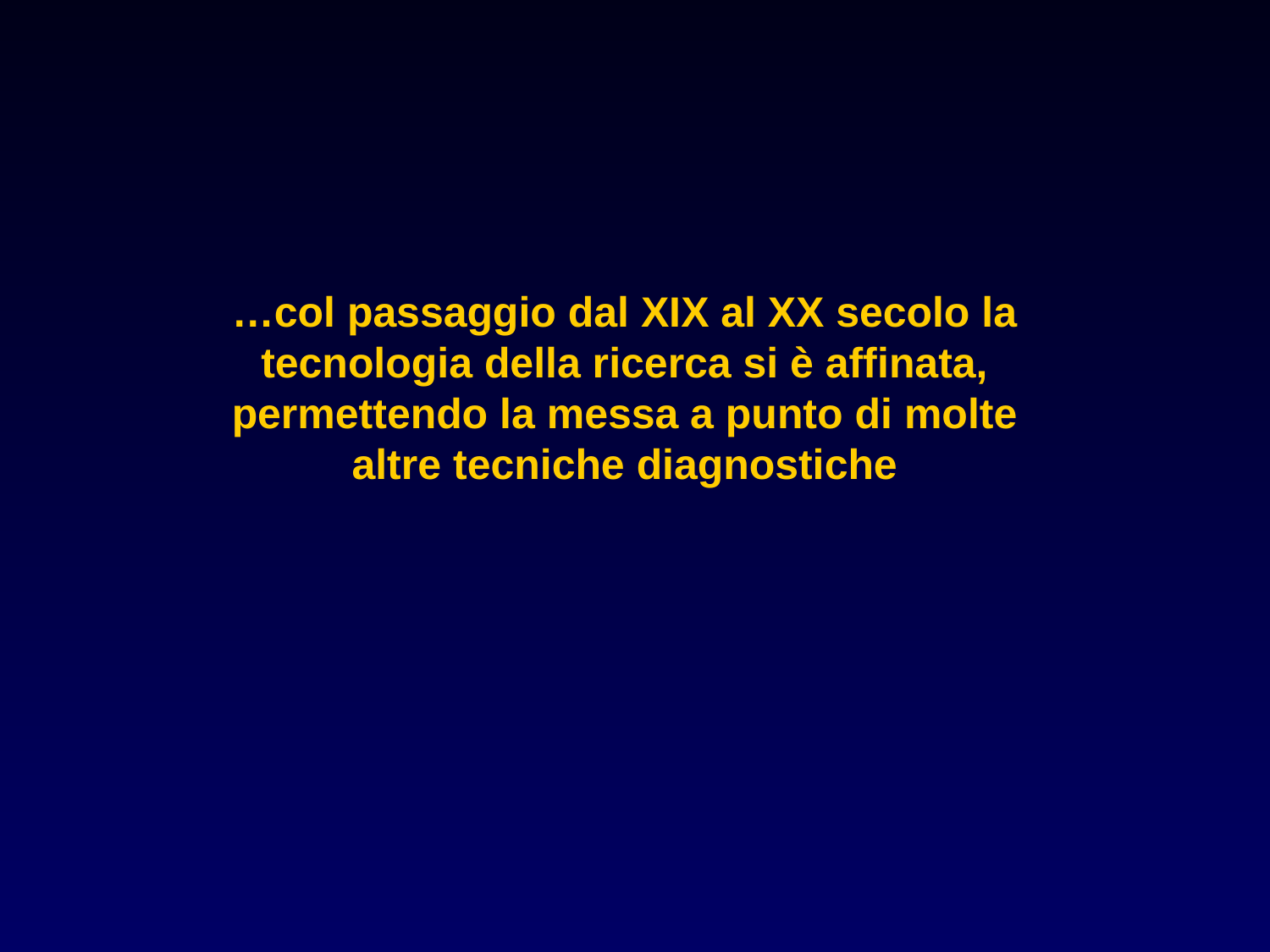

…col passaggio dal XIX al XX secolo la tecnologia della ricerca si è affinata, permettendo la messa a punto di molte altre tecniche diagnostiche